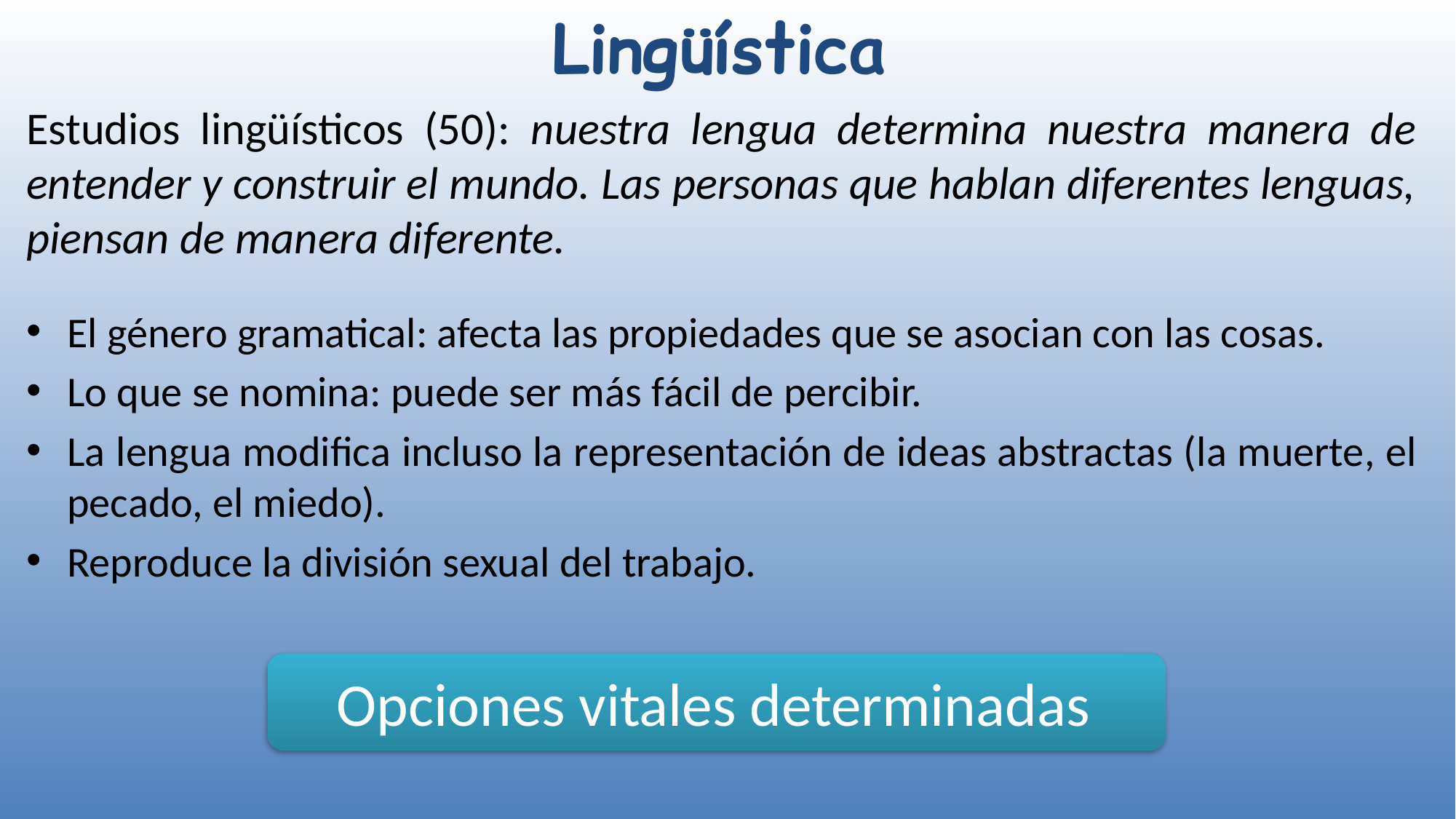

# Lingüística
Estudios lingüísticos (50): nuestra lengua determina nuestra manera de entender y construir el mundo. Las personas que hablan diferentes lenguas, piensan de manera diferente.

El género gramatical: afecta las propiedades que se asocian con las cosas.
Lo que se nomina: puede ser más fácil de percibir.
La lengua modifica incluso la representación de ideas abstractas (la muerte, el pecado, el miedo).
Reproduce la división sexual del trabajo.
Opciones vitales determinadas